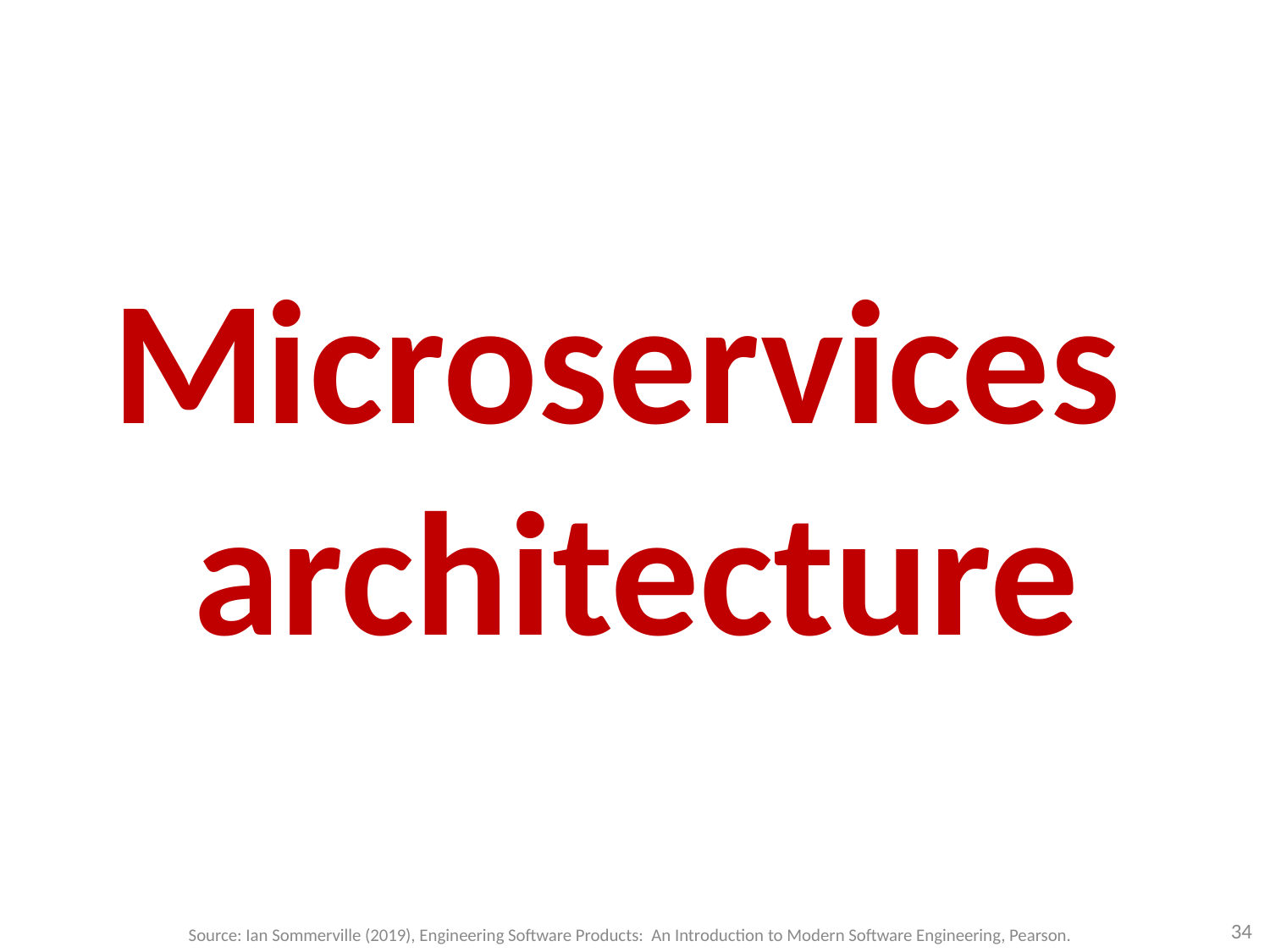

# Microservices architecture
34
Source: Ian Sommerville (2019), Engineering Software Products:  An Introduction to Modern Software Engineering, Pearson.